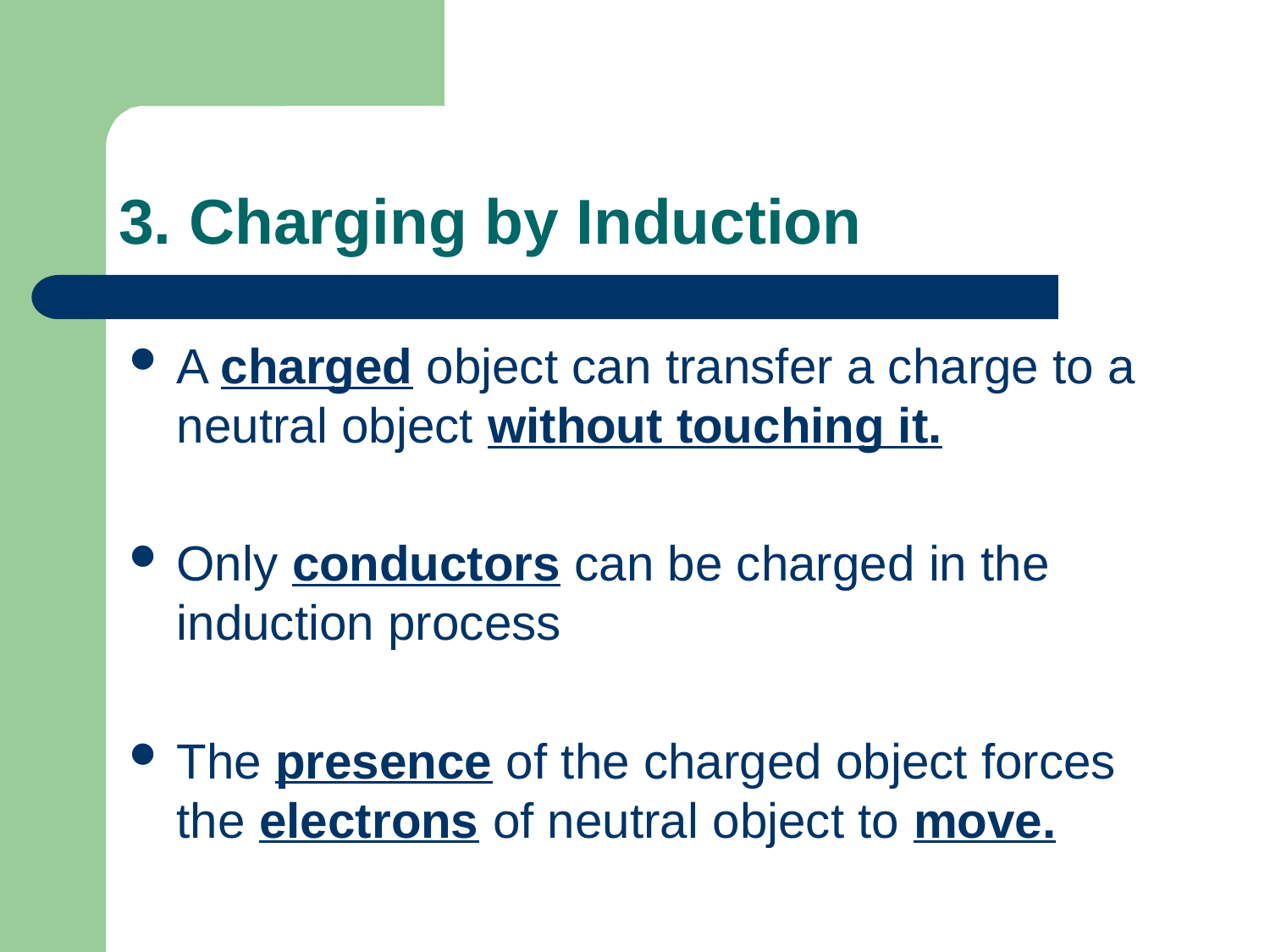

# 3. Charging by Induction
A charged object can transfer a charge to a neutral object without touching it.

Only conductors can be charged in the induction process

The presence of the charged object forces the electrons of neutral object to move.